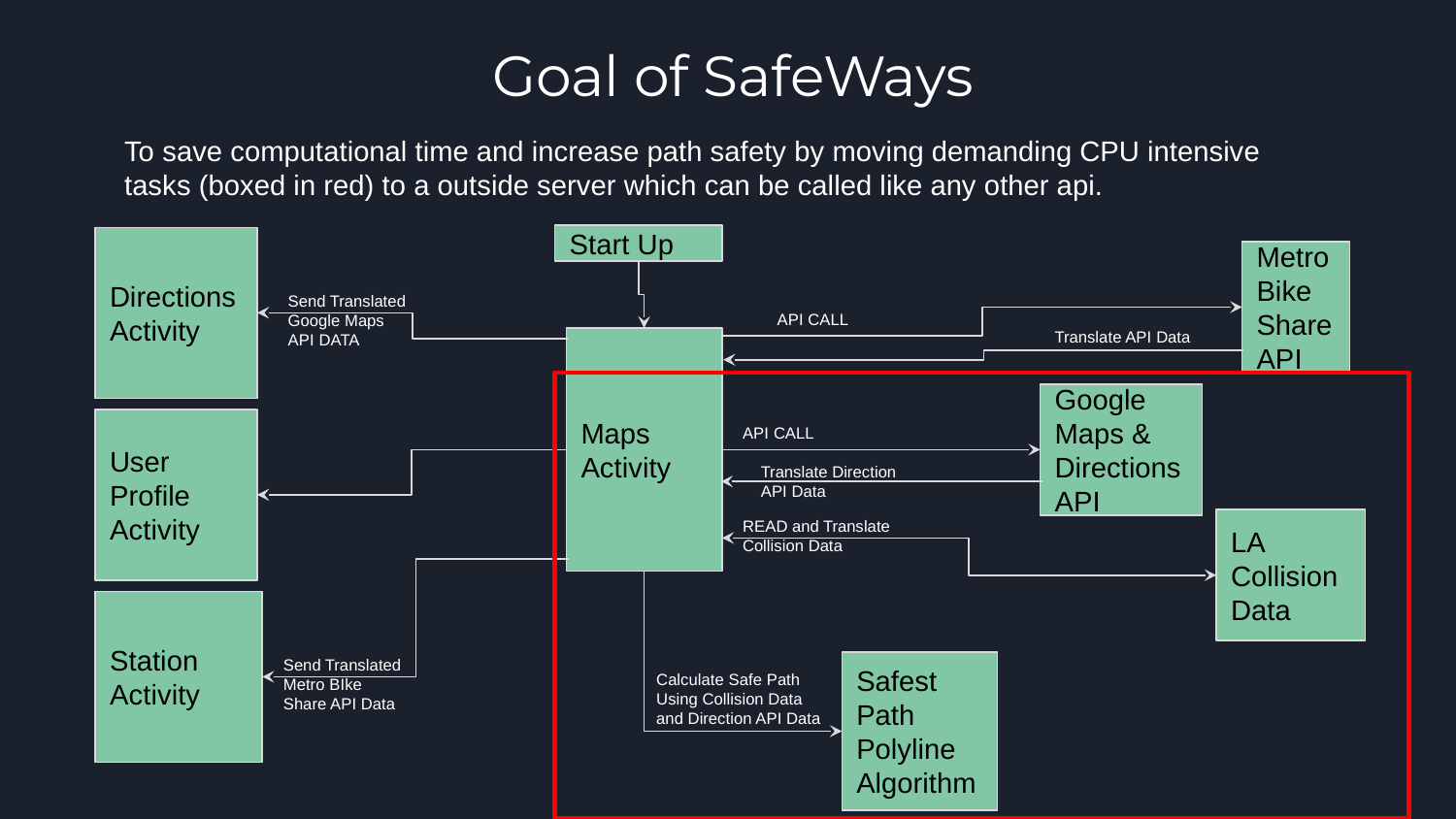

# Goal of SafeWays
To save computational time and increase path safety by moving demanding CPU intensive tasks (boxed in red) to a outside server which can be called like any other api.
Start Up
Directions
Activity
Metro
Bike
Share
API
Send Translated Google Maps API DATA
API CALL
Translate API Data
Maps
Activity

Google Maps & Directions API
API CALL
User
Profile
Activity
Translate Direction API Data
READ and Translate Collision Data
LA Collision Data
Station
Activity
Send Translated Metro BIke Share API Data
Safest Path Polyline Algorithm
Calculate Safe Path Using Collision Data and Direction API Data